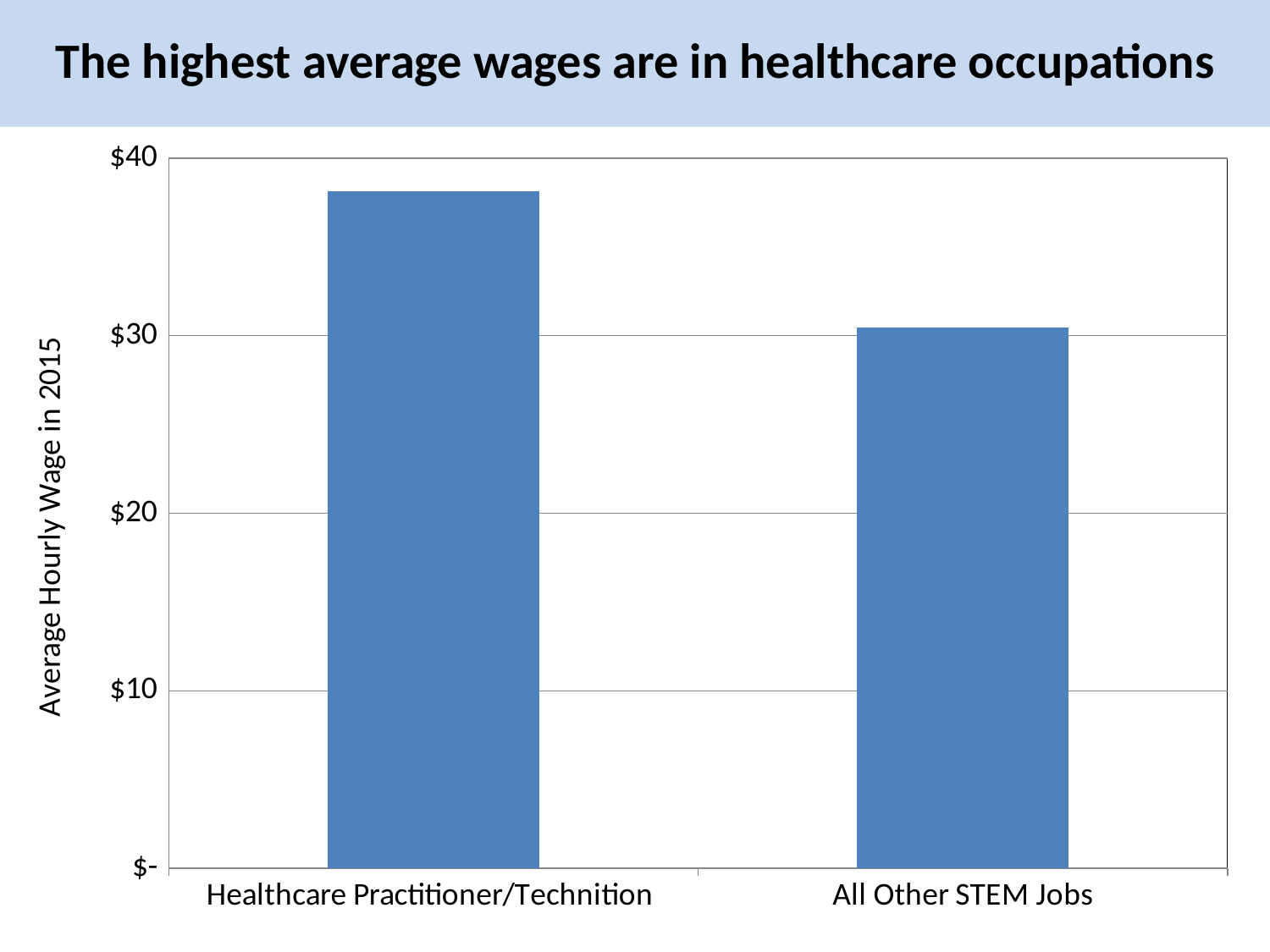

# The highest average wages are in healthcare occupations

### Chart

| Category |  |
|---|---|
| Healthcare Practitioner/Technition  | 38.12658716063748 |
| All Other STEM Jobs | 30.473966799682245 |